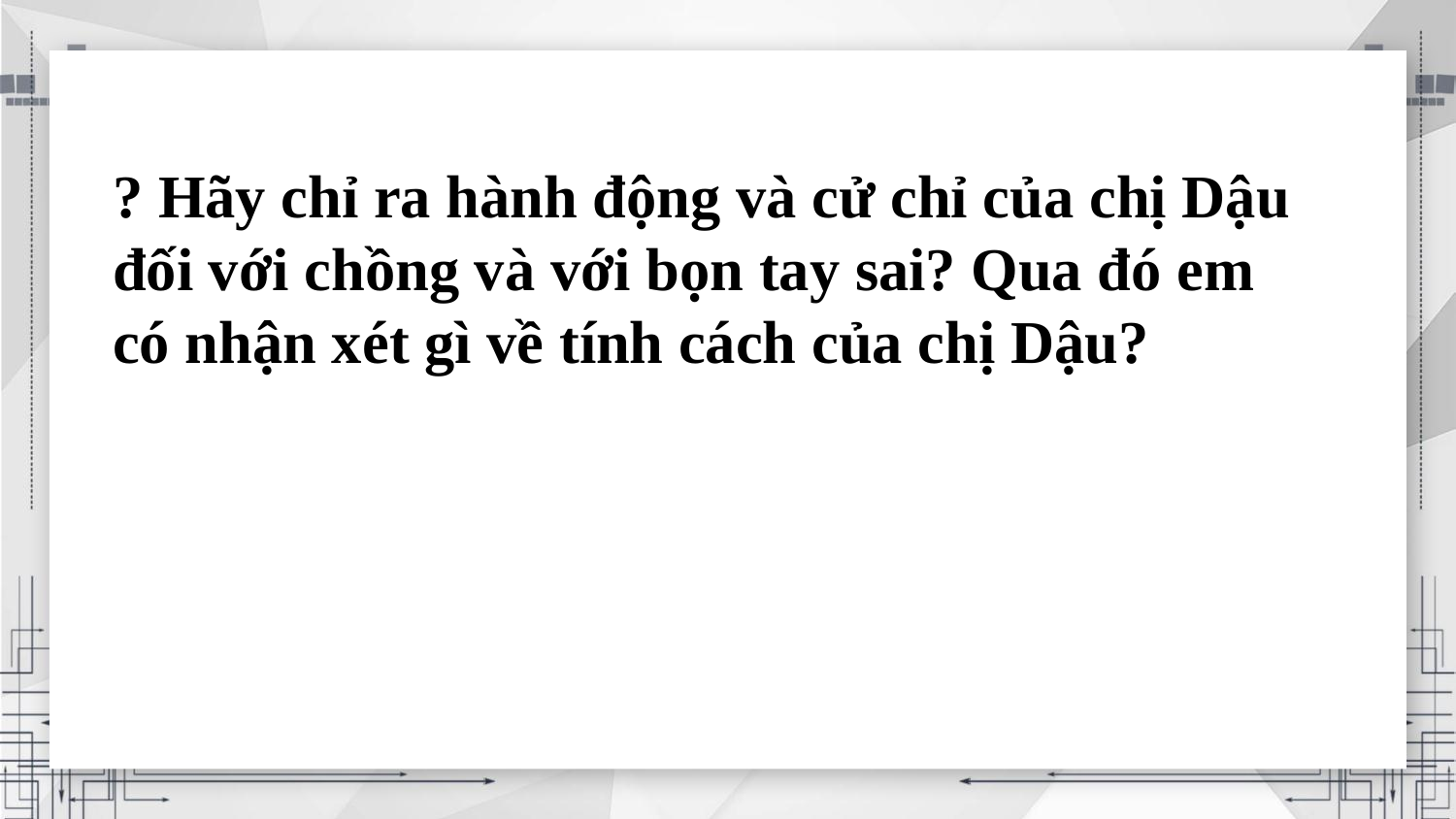

? Hãy chỉ ra hành động và cử chỉ của chị Dậu đối với chồng và với bọn tay sai? Qua đó em có nhận xét gì về tính cách của chị Dậu?